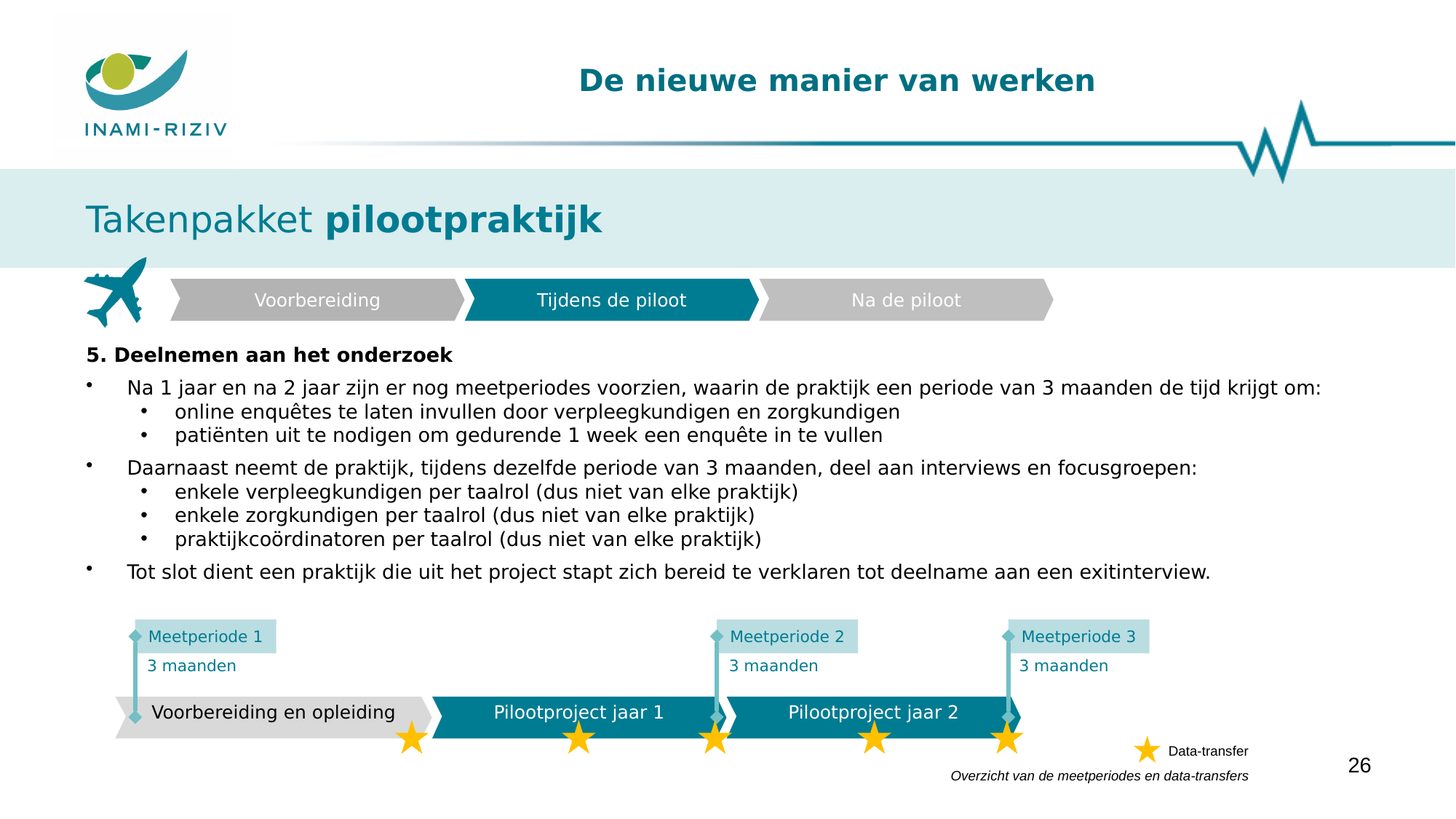

# De nieuwe manier van werken
Takenpakket pilootpraktijk

Voorbereiding
Tijdens de piloot
Na de piloot
5. Deelnemen aan het onderzoek
Na 1 jaar en na 2 jaar zijn er nog meetperiodes voorzien, waarin de praktijk een periode van 3 maanden de tijd krijgt om:
online enquêtes te laten invullen door verpleegkundigen en zorgkundigen
patiënten uit te nodigen om gedurende 1 week een enquête in te vullen
Daarnaast neemt de praktijk, tijdens dezelfde periode van 3 maanden, deel aan interviews en focusgroepen:
enkele verpleegkundigen per taalrol (dus niet van elke praktijk)
enkele zorgkundigen per taalrol (dus niet van elke praktijk)
praktijkcoördinatoren per taalrol (dus niet van elke praktijk)
Tot slot dient een praktijk die uit het project stapt zich bereid te verklaren tot deelname aan een exitinterview.
Meetperiode 1
3 maanden
Meetperiode 2
Meetperiode 3
3 maanden
3 maanden
Voorbereiding en opleiding
Pilootproject jaar 1
Pilootproject jaar 2

Data-transfer
Overzicht van de meetperiodes en data-transfers
26